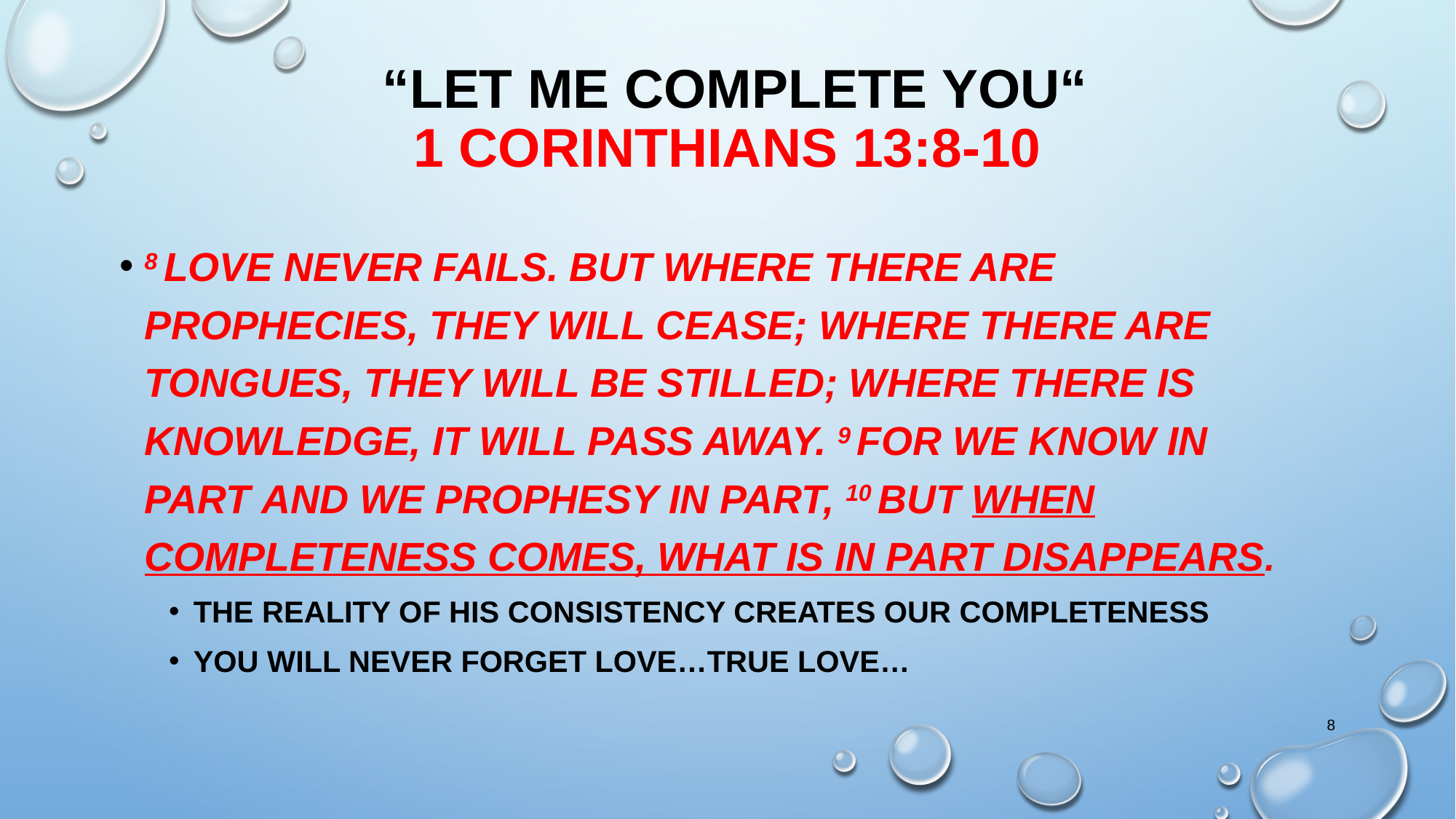

# “let me complete you“ 1 Corinthians 13:8-10
8 Love never fails. But where there are prophecies, they will cease; where there are tongues, they will be stilled; where there is knowledge, it will pass away. 9 For we know in part and we prophesy in part, 10 but when completeness comes, what is in part disappears.
The reality of His consistency creates our completeness
You will never forget love…true love…

8